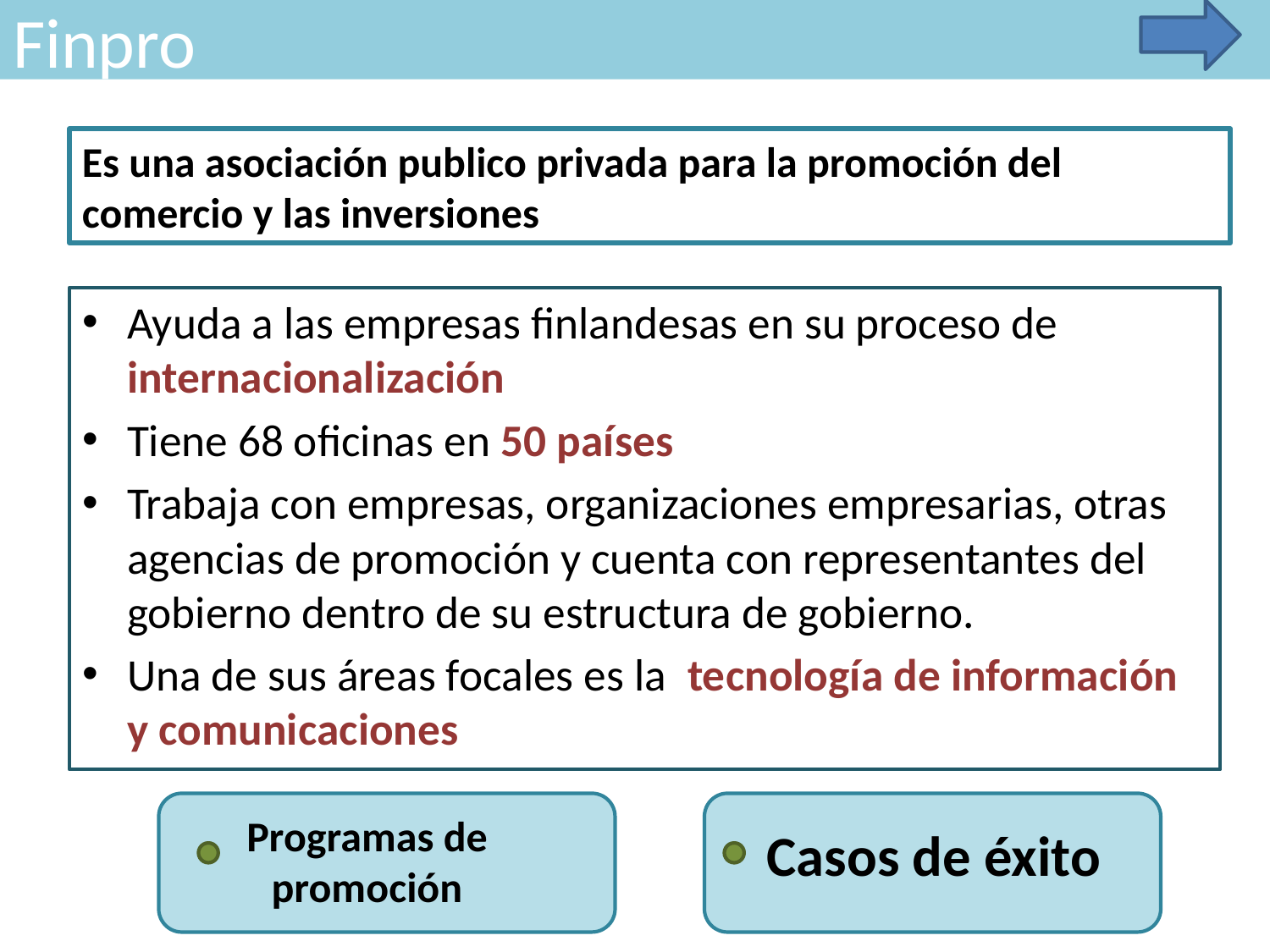

Finpro

Es una asociación publico privada para la promoción del comercio y las inversiones
Ayuda a las empresas finlandesas en su proceso de internacionalización
Tiene 68 oficinas en 50 países
Trabaja con empresas, organizaciones empresarias, otras agencias de promoción y cuenta con representantes del gobierno dentro de su estructura de gobierno.
Una de sus áreas focales es la  tecnología de información y comunicaciones

Programas de promoción
Casos de éxito